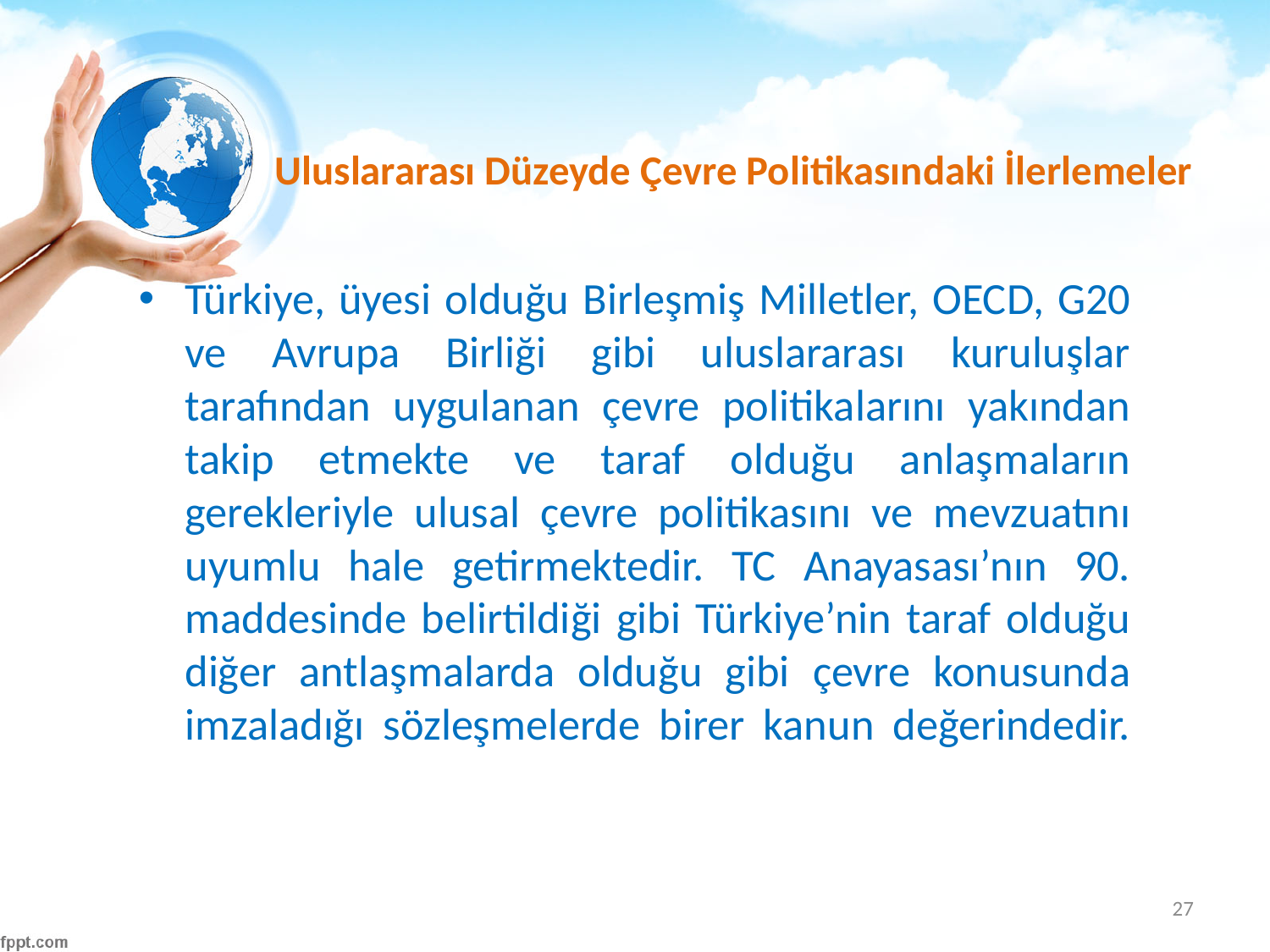

# Uluslararası Düzeyde Çevre Politikasındaki İlerlemeler
Türkiye, üyesi olduğu Birleşmiş Milletler, OECD, G20 ve Avrupa Birliği gibi uluslararası kuruluşlar tarafından uygulanan çevre politikalarını yakından takip etmekte ve taraf olduğu anlaşmaların gerekleriyle ulusal çevre politikasını ve mevzuatını uyumlu hale getirmektedir. TC Anayasası’nın 90. maddesinde belirtildiği gibi Türkiye’nin taraf olduğu diğer antlaşmalarda olduğu gibi çevre konusunda imzaladığı sözleşmelerde birer kanun değerindedir.
27